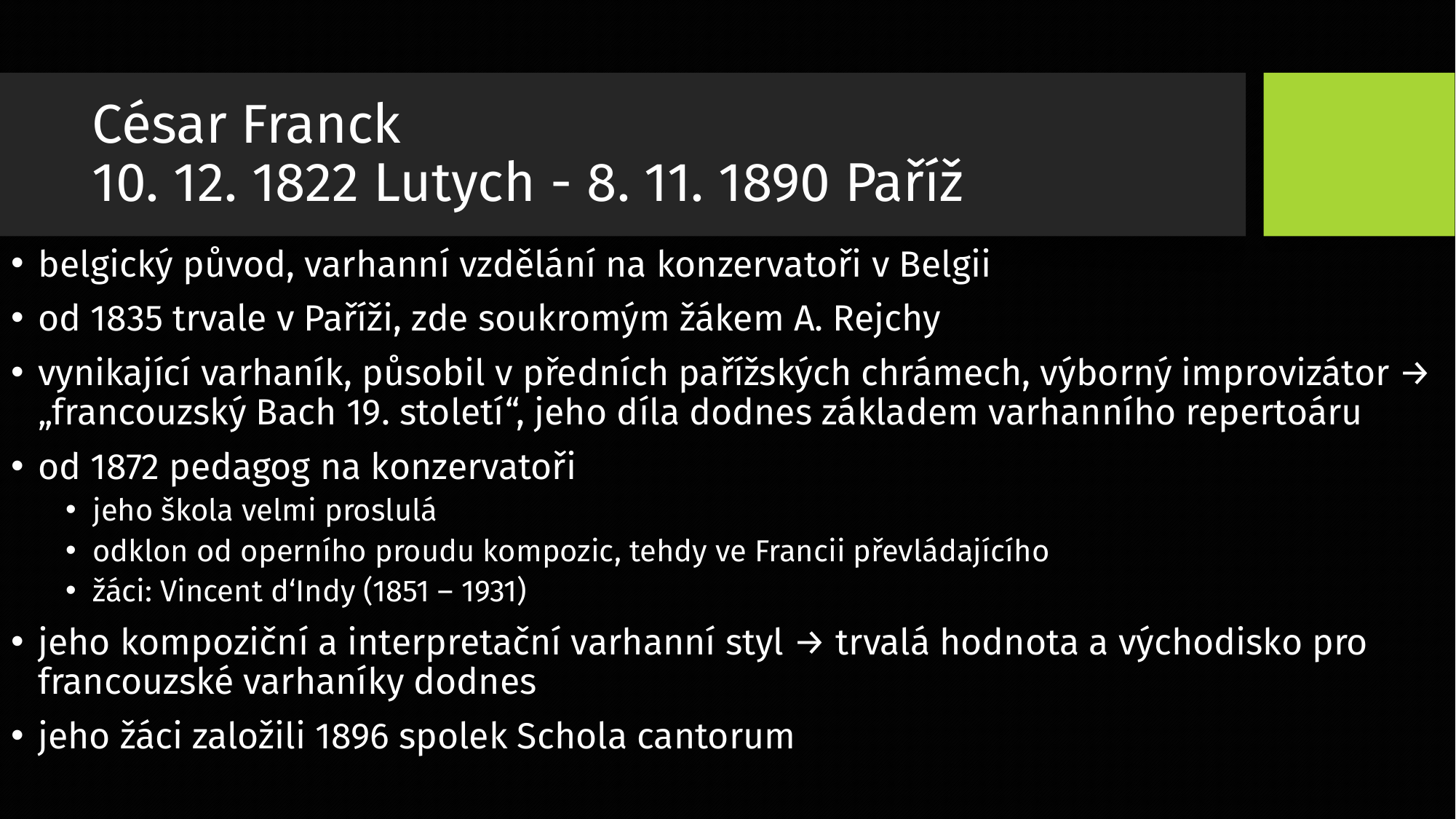

# César Franck 10. 12. 1822 Lutych - 8. 11. 1890 Paříž
belgický původ, varhanní vzdělání na konzervatoři v Belgii
od 1835 trvale v Paříži, zde soukromým žákem A. Rejchy
vynikající varhaník, působil v předních pařížských chrámech, výborný improvizátor → „francouzský Bach 19. století“, jeho díla dodnes základem varhanního repertoáru
od 1872 pedagog na konzervatoři
jeho škola velmi proslulá
odklon od operního proudu kompozic, tehdy ve Francii převládajícího
žáci: Vincent d‘Indy (1851 – 1931)
jeho kompoziční a interpretační varhanní styl → trvalá hodnota a východisko pro francouzské varhaníky dodnes
jeho žáci založili 1896 spolek Schola cantorum